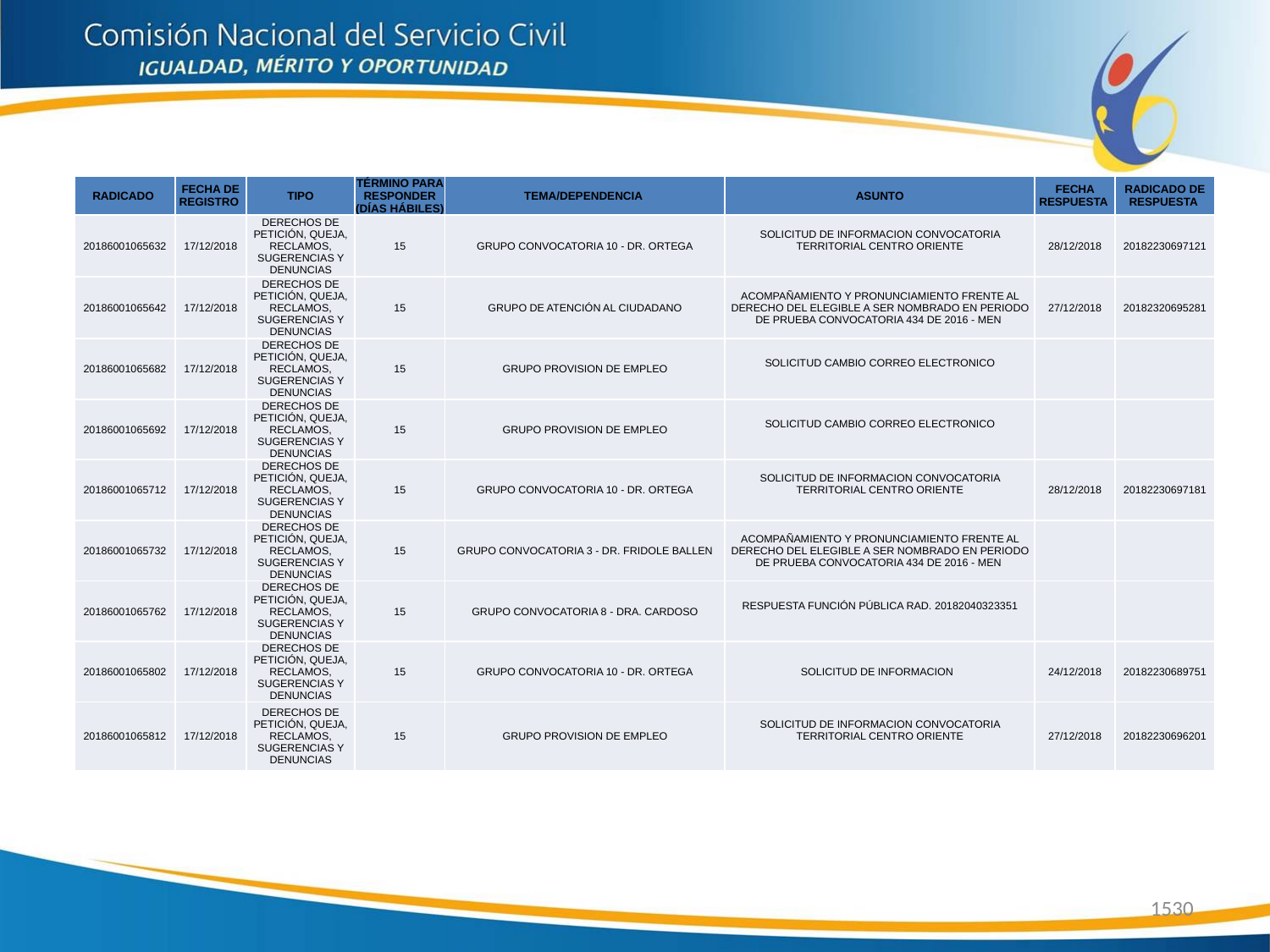

| RADICADO | FECHA DE REGISTRO | TIPO | TÉRMINO PARA RESPONDER (DÍAS HÁBILES) | TEMA/DEPENDENCIA | ASUNTO | FECHA RESPUESTA | RADICADO DE RESPUESTA |
| --- | --- | --- | --- | --- | --- | --- | --- |
| 20186001065632 | 17/12/2018 | DERECHOS DE PETICIÓN, QUEJA, RECLAMOS, SUGERENCIAS Y DENUNCIAS | 15 | GRUPO CONVOCATORIA 10 - DR. ORTEGA | SOLICITUD DE INFORMACION CONVOCATORIA TERRITORIAL CENTRO ORIENTE | 28/12/2018 | 20182230697121 |
| 20186001065642 | 17/12/2018 | DERECHOS DE PETICIÓN, QUEJA, RECLAMOS, SUGERENCIAS Y DENUNCIAS | 15 | GRUPO DE ATENCIÓN AL CIUDADANO | ACOMPAÑAMIENTO Y PRONUNCIAMIENTO FRENTE AL DERECHO DEL ELEGIBLE A SER NOMBRADO EN PERIODO DE PRUEBA CONVOCATORIA 434 DE 2016 - MEN | 27/12/2018 | 20182320695281 |
| 20186001065682 | 17/12/2018 | DERECHOS DE PETICIÓN, QUEJA, RECLAMOS, SUGERENCIAS Y DENUNCIAS | 15 | GRUPO PROVISION DE EMPLEO | SOLICITUD CAMBIO CORREO ELECTRONICO |  |  |
| 20186001065692 | 17/12/2018 | DERECHOS DE PETICIÓN, QUEJA, RECLAMOS, SUGERENCIAS Y DENUNCIAS | 15 | GRUPO PROVISION DE EMPLEO | SOLICITUD CAMBIO CORREO ELECTRONICO |  |  |
| 20186001065712 | 17/12/2018 | DERECHOS DE PETICIÓN, QUEJA, RECLAMOS, SUGERENCIAS Y DENUNCIAS | 15 | GRUPO CONVOCATORIA 10 - DR. ORTEGA | SOLICITUD DE INFORMACION CONVOCATORIA TERRITORIAL CENTRO ORIENTE | 28/12/2018 | 20182230697181 |
| 20186001065732 | 17/12/2018 | DERECHOS DE PETICIÓN, QUEJA, RECLAMOS, SUGERENCIAS Y DENUNCIAS | 15 | GRUPO CONVOCATORIA 3 - DR. FRIDOLE BALLEN | ACOMPAÑAMIENTO Y PRONUNCIAMIENTO FRENTE AL DERECHO DEL ELEGIBLE A SER NOMBRADO EN PERIODO DE PRUEBA CONVOCATORIA 434 DE 2016 - MEN |  |  |
| 20186001065762 | 17/12/2018 | DERECHOS DE PETICIÓN, QUEJA, RECLAMOS, SUGERENCIAS Y DENUNCIAS | 15 | GRUPO CONVOCATORIA 8 - DRA. CARDOSO | RESPUESTA FUNCIÓN PÚBLICA RAD. 20182040323351 |  |  |
| 20186001065802 | 17/12/2018 | DERECHOS DE PETICIÓN, QUEJA, RECLAMOS, SUGERENCIAS Y DENUNCIAS | 15 | GRUPO CONVOCATORIA 10 - DR. ORTEGA | SOLICITUD DE INFORMACION | 24/12/2018 | 20182230689751 |
| 20186001065812 | 17/12/2018 | DERECHOS DE PETICIÓN, QUEJA, RECLAMOS, SUGERENCIAS Y DENUNCIAS | 15 | GRUPO PROVISION DE EMPLEO | SOLICITUD DE INFORMACION CONVOCATORIA TERRITORIAL CENTRO ORIENTE | 27/12/2018 | 20182230696201 |
1530